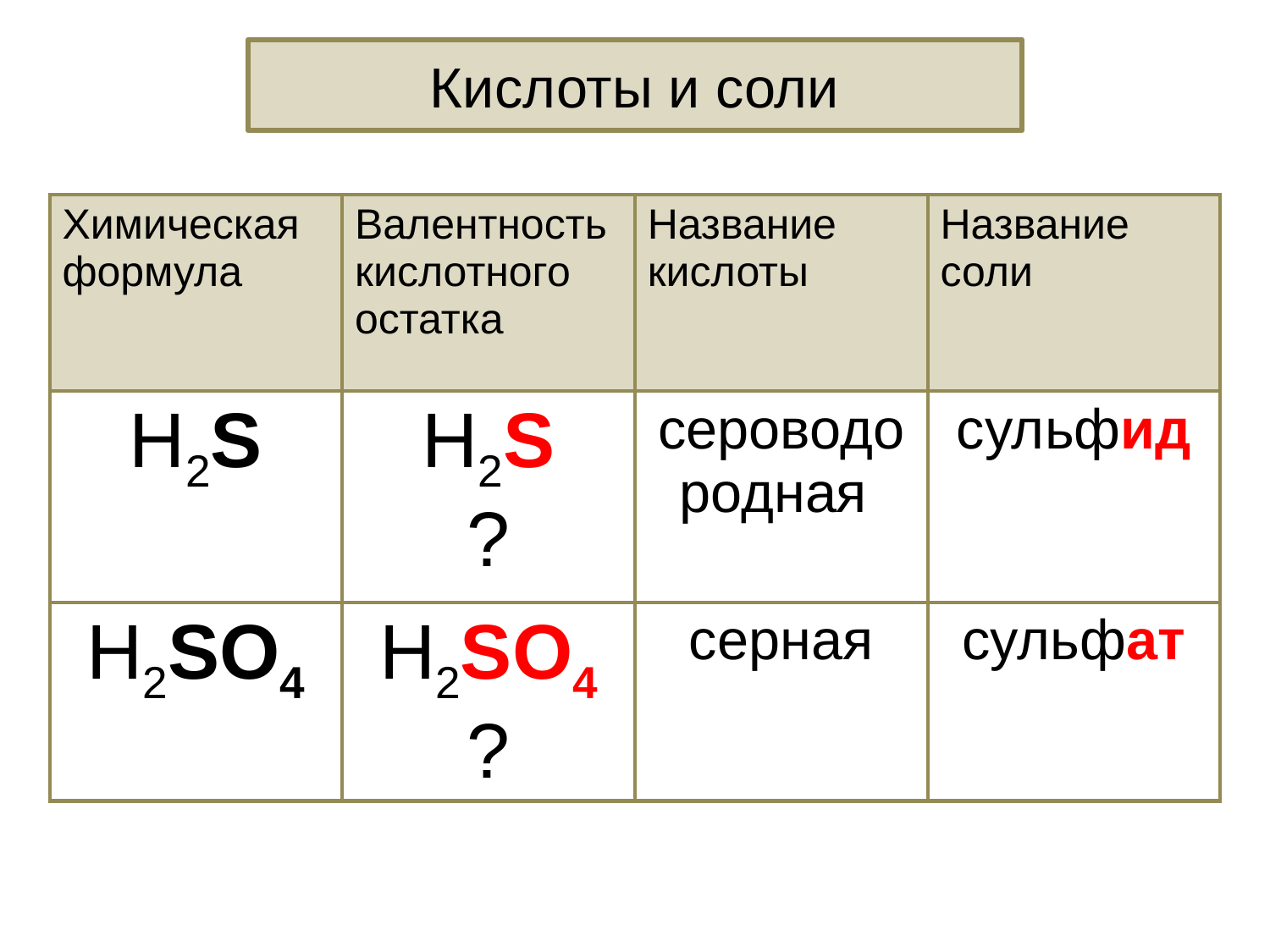

Кислоты и соли
| Химическая формула | Валентность кислотного остатка | Название кислоты | Название соли |
| --- | --- | --- | --- |
| H2S | H2S ? | сероводородная | сульфид |
| H2SO4 | H2SO4 ? | серная | сульфат |